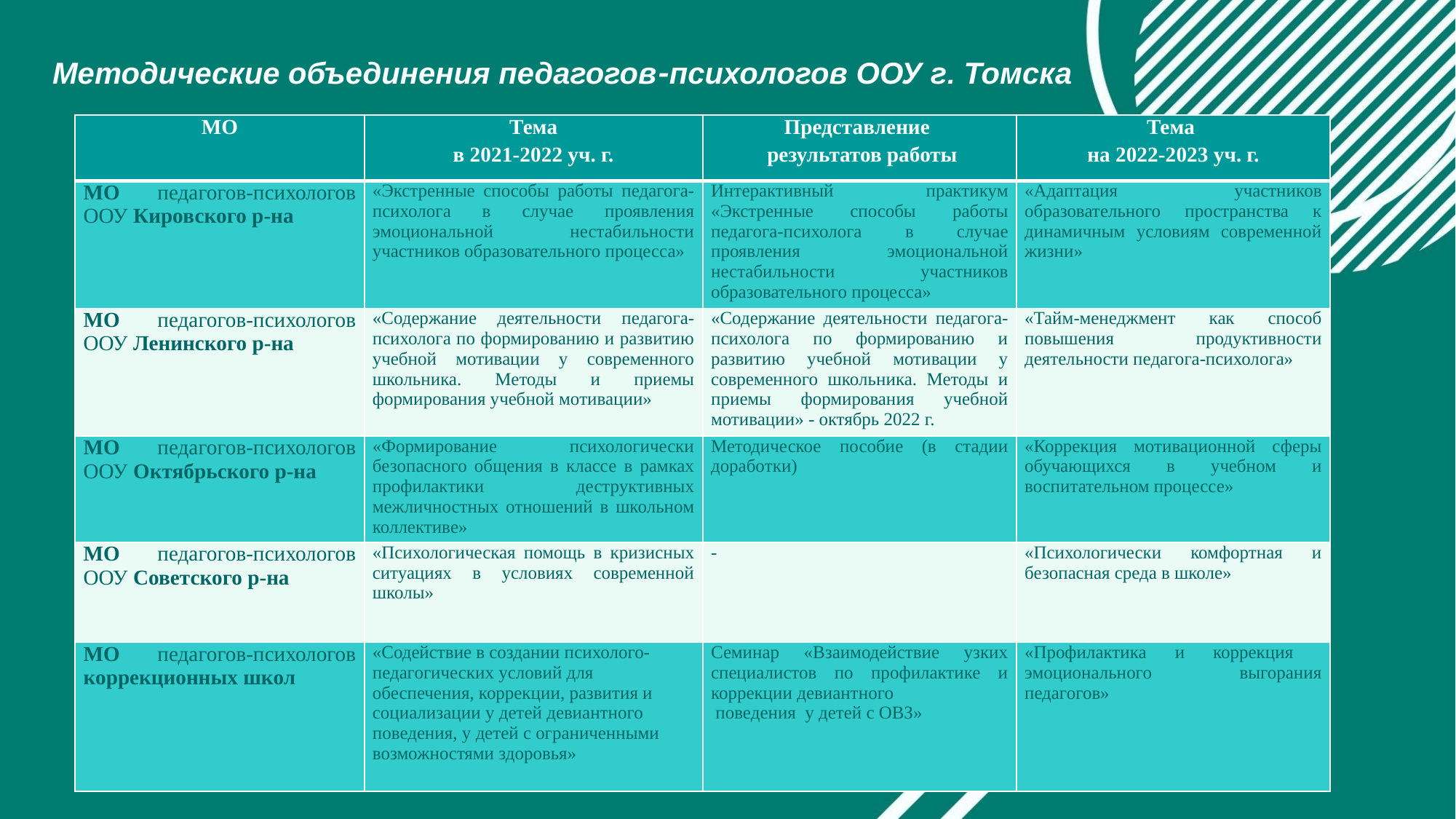

# Методические объединения педагогов-психологов ООУ г. Томска
| МО | Тема в 2021-2022 уч. г. | Представление результатов работы | Тема на 2022-2023 уч. г. |
| --- | --- | --- | --- |
| МО педагогов-психологов ООУ Кировского р-на | «Экстренные способы работы педагога-психолога в случае проявления эмоциональной нестабильности участников образовательного процесса» | Интерактивный практикум «Экстренные способы работы педагога-психолога в случае проявления эмоциональной нестабильности участников образовательного процесса» | «Адаптация участников образовательного пространства к динамичным условиям современной жизни» |
| МО педагогов-психологов ООУ Ленинского р-на | «Содержание деятельности педагога-психолога по формированию и развитию учебной мотивации у современного школьника. Методы и приемы формирования учебной мотивации» | «Содержание деятельности педагога-психолога по формированию и развитию учебной мотивации у современного школьника. Методы и приемы формирования учебной мотивации» - октябрь 2022 г. | «Тайм-менеджмент как способ повышения продуктивности деятельности педагога-психолога» |
| МО педагогов-психологов ООУ Октябрьского р-на | «Формирование психологически безопасного общения в классе в рамках профилактики деструктивных межличностных отношений в школьном коллективе» | Методическое пособие (в стадии доработки) | «Коррекция мотивационной сферы обучающихся в учебном и воспитательном процессе» |
| МО педагогов-психологов ООУ Советского р-на | «Психологическая помощь в кризисных ситуациях в условиях современной школы» | - | «Психологически комфортная и безопасная среда в школе» |
| МО педагогов-психологов коррекционных школ | «Содействие в создании психолого-педагогических условий для обеспечения, коррекции, развития и социализации у детей девиантного поведения, у детей с ограниченными возможностями здоровья» | Семинар «Взаимодействие узких специалистов по профилактике и коррекции девиантного поведения у детей с ОВЗ» | «Профилактика и коррекция эмоционального выгорания педагогов» |